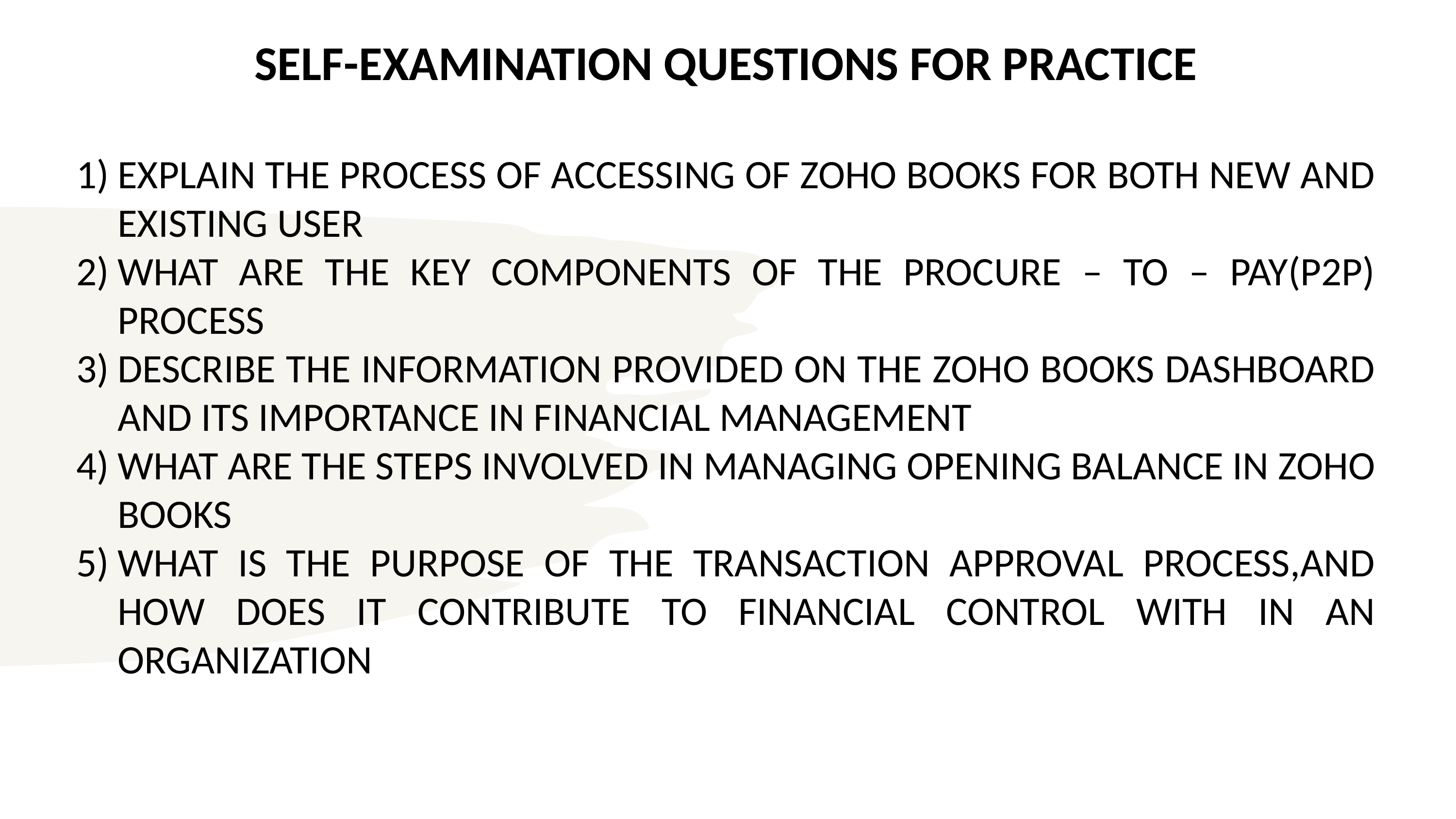

SELF-EXAMINATION QUESTIONS FOR PRACTICE

EXPLAIN THE PROCESS OF ACCESSING OF ZOHO BOOKS FOR BOTH NEW AND EXISTING USER
WHAT ARE THE KEY COMPONENTS OF THE PROCURE – TO – PAY(P2P) PROCESS
DESCRIBE THE INFORMATION PROVIDED ON THE ZOHO BOOKS DASHBOARD AND ITS IMPORTANCE IN FINANCIAL MANAGEMENT
WHAT ARE THE STEPS INVOLVED IN MANAGING OPENING BALANCE IN ZOHO BOOKS
WHAT IS THE PURPOSE OF THE TRANSACTION APPROVAL PROCESS,AND HOW DOES IT CONTRIBUTE TO FINANCIAL CONTROL WITH IN AN ORGANIZATION